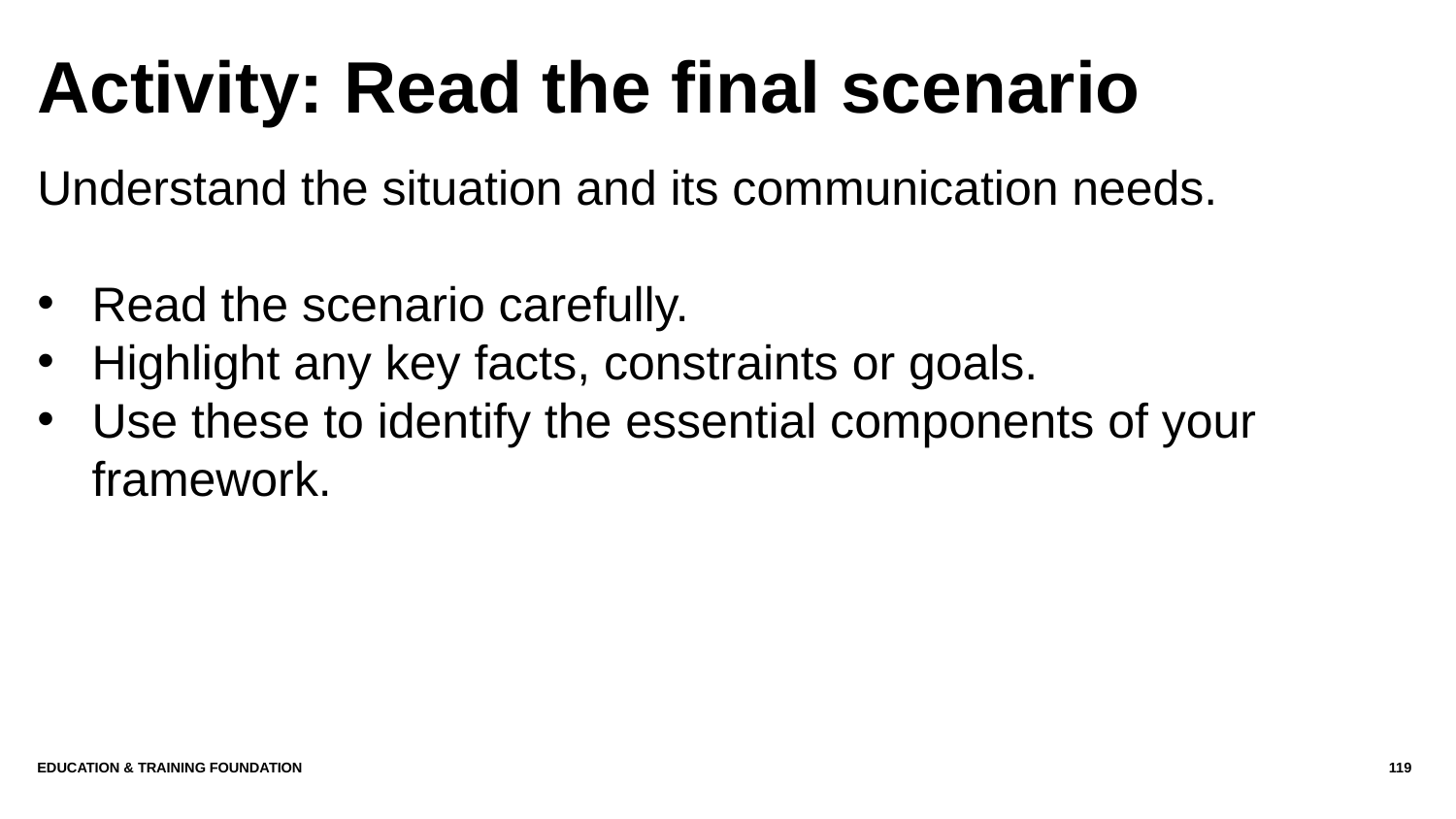

# Activity: Read the final scenario
Understand the situation and its communication needs.

Read the scenario carefully.
Highlight any key facts, constraints or goals.
Use these to identify the essential components of your framework.

Education & Training Foundation
119